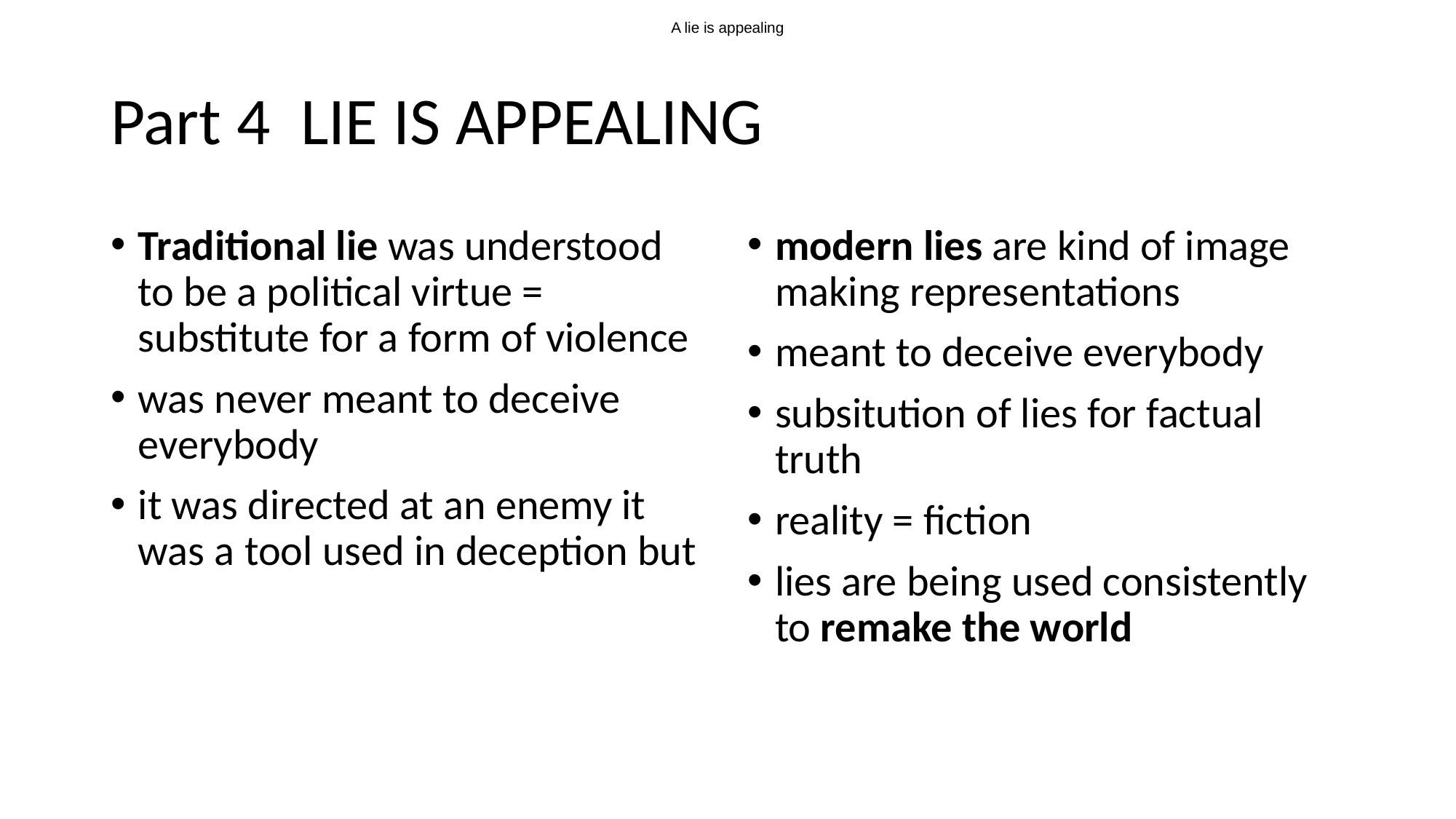

A lie is appealing

# Part 4  LIE IS APPEALING
Traditional lie was understood to be a political virtue = substitute for a form of violence
was never meant to deceive everybody
it was directed at an enemy it was a tool used in deception but
modern lies are kind of image making representations
meant to deceive everybody
subsitution of lies for factual truth
reality = fiction
lies are being used consistently to remake the world